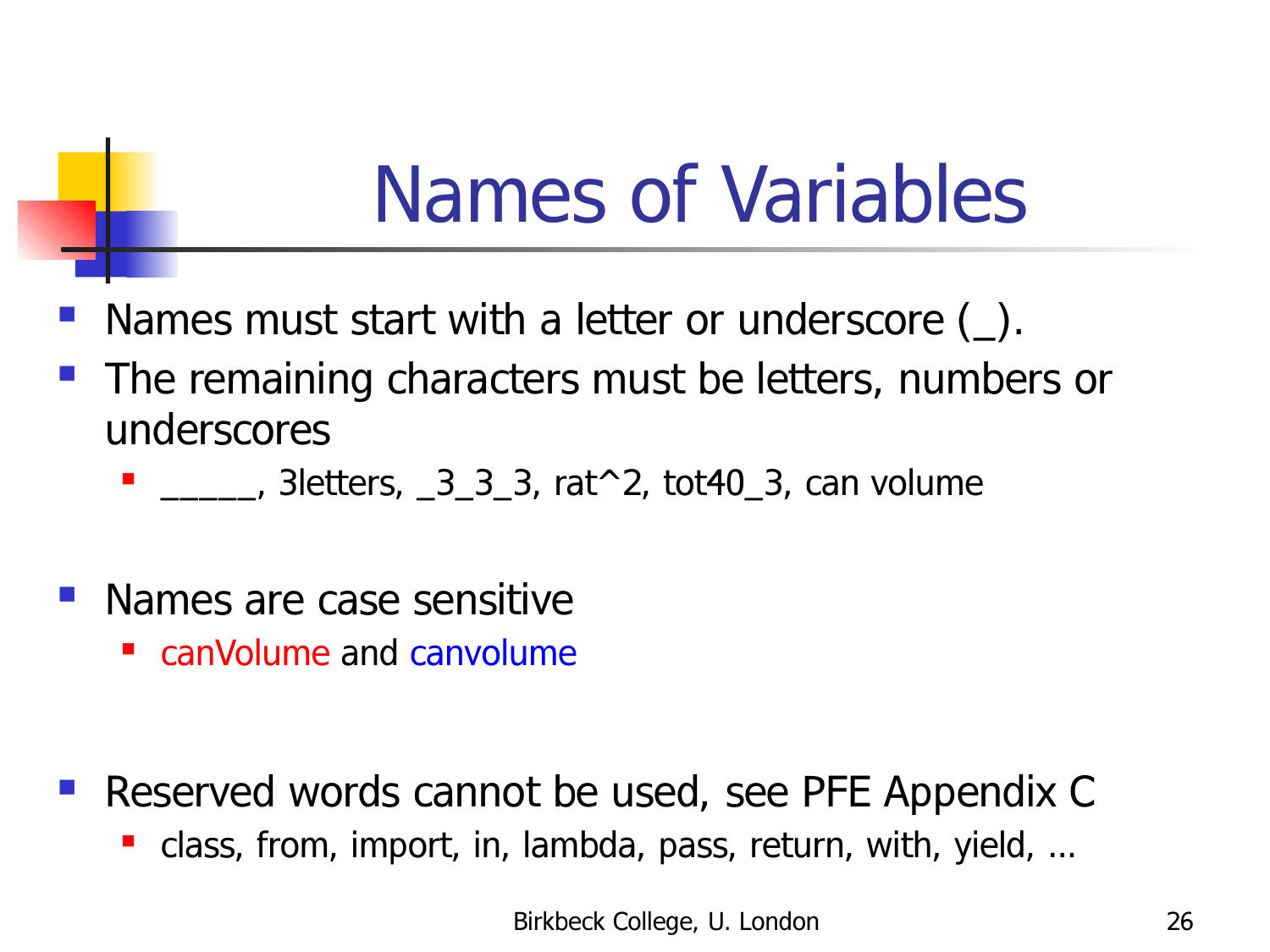

# Names of Variables
Names must start with a letter or underscore (_).
The remaining characters must be letters, numbers or underscores
_____, 3letters, _3_3_3, rat^2, tot40_3, can volume

Names are case sensitive
canVolume and canvolume

Reserved words cannot be used, see PFE Appendix C
class, from, import, in, lambda, pass, return, with, yield, …
Birkbeck College, U. London
26